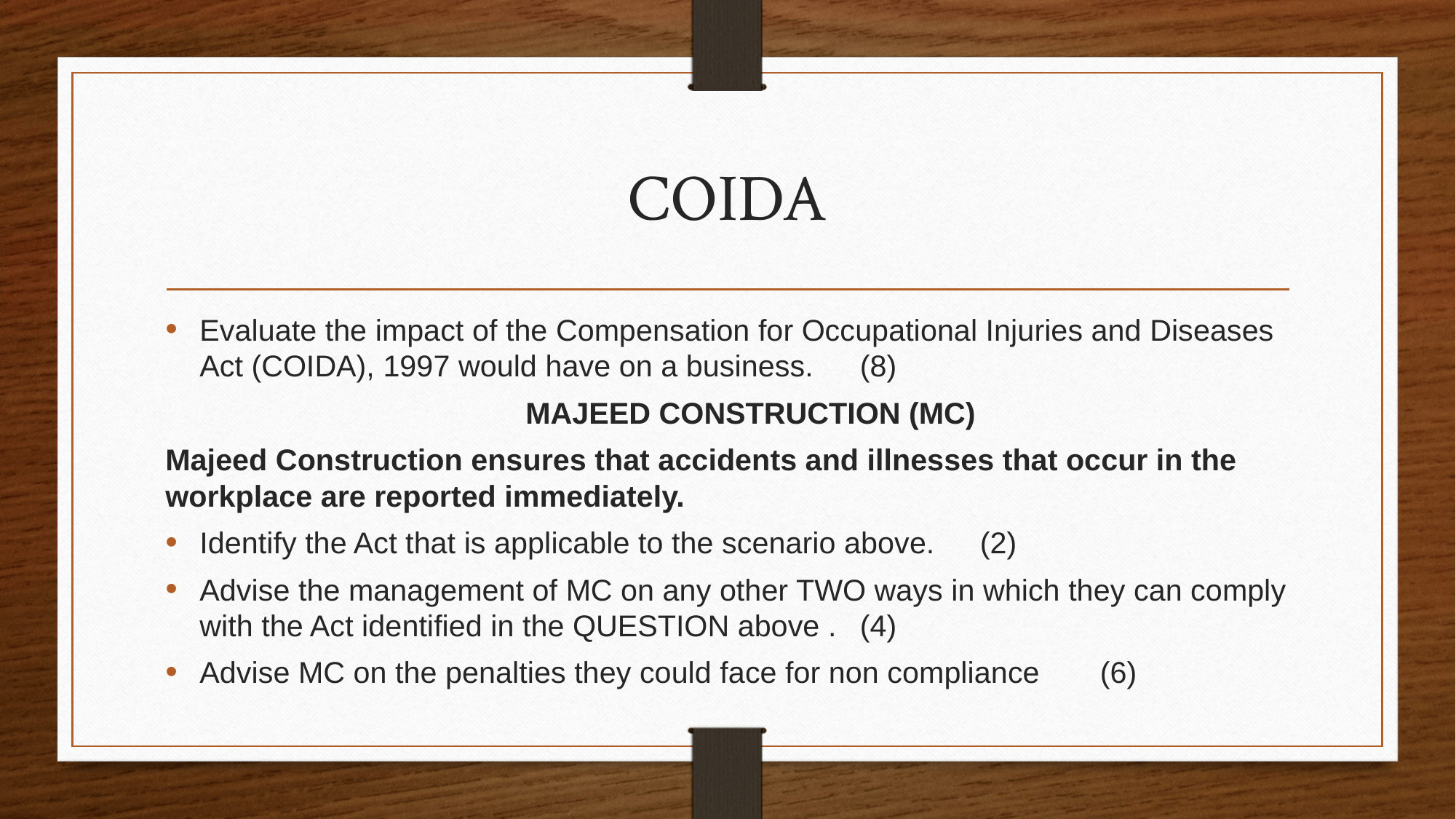

# COIDA
Evaluate the impact of the Compensation for Occupational Injuries and Diseases Act (COIDA), 1997 would have on a business. 							(8)
						MAJEED CONSTRUCTION (MC)
Majeed Construction ensures that accidents and illnesses that occur in the workplace are reported immediately.
Identify the Act that is applicable to the scenario above. 				(2)
Advise the management of MC on any other TWO ways in which they can comply with the Act identified in the QUESTION above . 				(4)
Advise MC on the penalties they could face for non compliance 		(6)